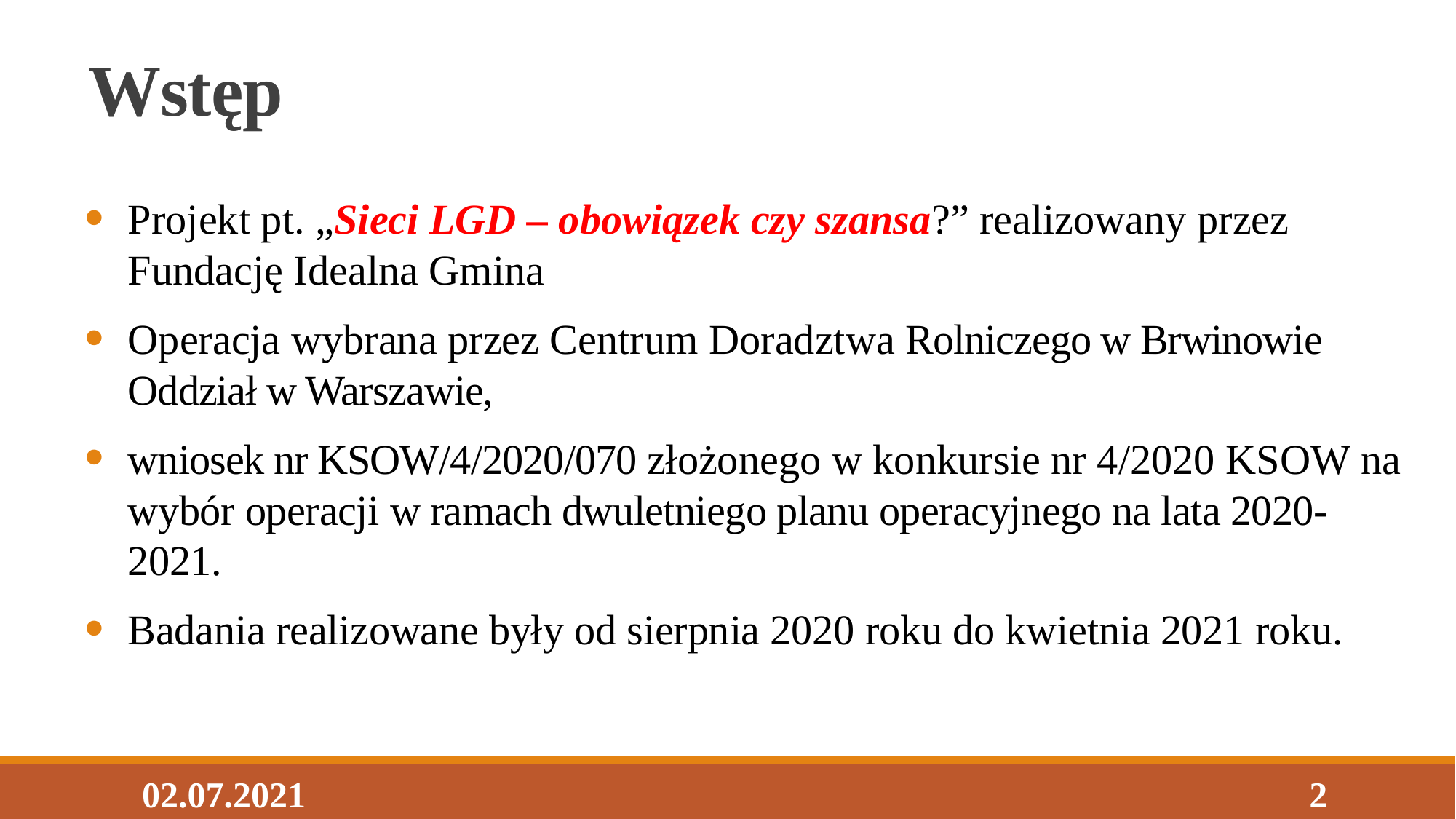

# Wstęp
Projekt pt. „Sieci LGD – obowiązek czy szansa?” realizowany przez Fundację Idealna Gmina
Operacja wybrana przez Centrum Doradztwa Rolniczego w Brwinowie Oddział w Warszawie,
wniosek nr KSOW/4/2020/070 złożonego w konkursie nr 4/2020 KSOW na wybór operacji w ramach dwuletniego planu operacyjnego na lata 2020-2021.
Badania realizowane były od sierpnia 2020 roku do kwietnia 2021 roku.
02.07.2021
2